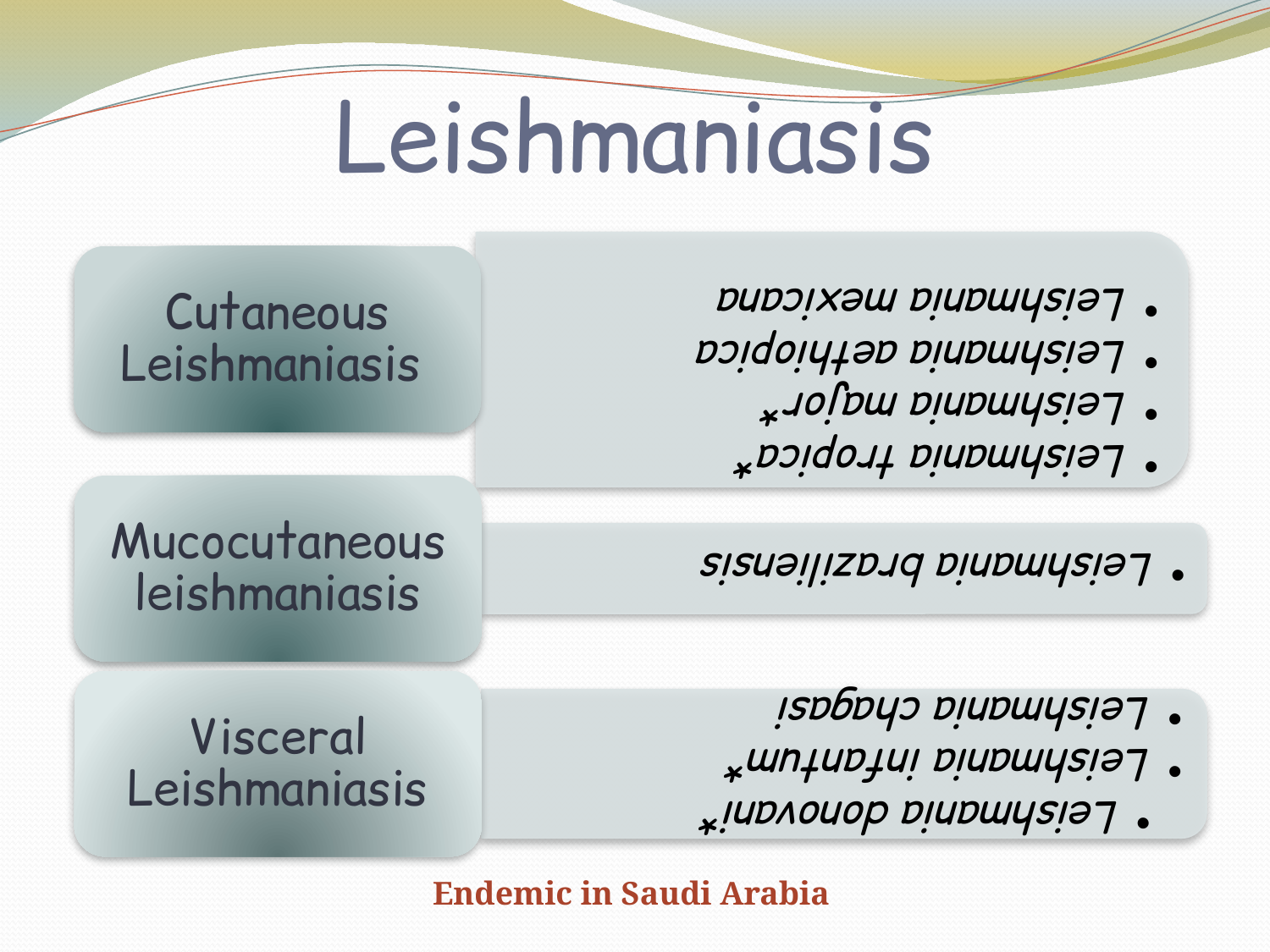

# Leishmaniasis
Leishmania tropica*
Leishmania major*
Leishmania aethiopica
Leishmania mexicana

Cutaneous Leishmaniasis
Leishmania braziliensis
Mucocutaneous leishmaniasis

Leishmania donovani*
Leishmania infantum*
Leishmania chagasi

Visceral Leishmaniasis
Endemic in Saudi Arabia